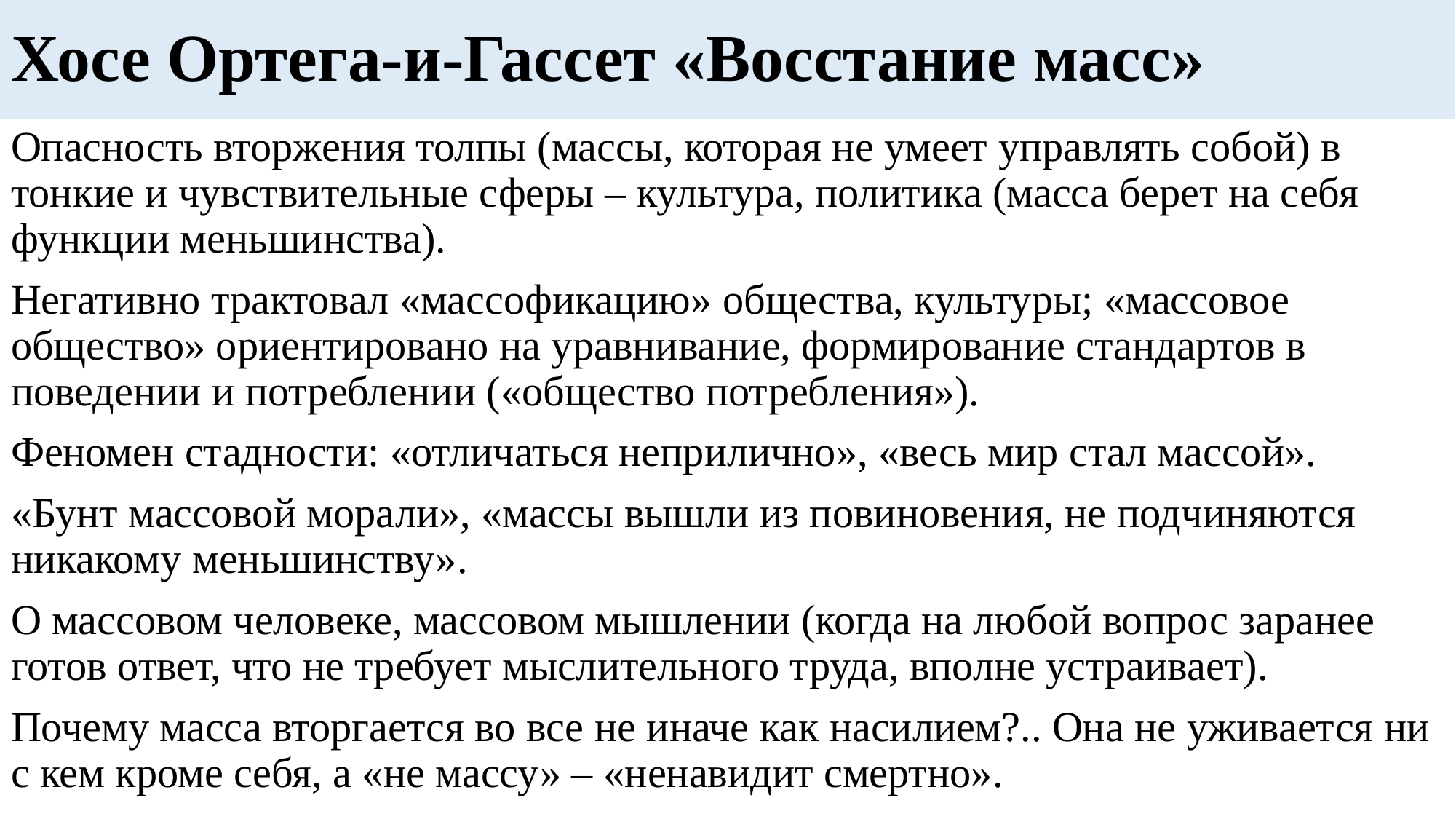

# Хосе Ортега-и-Гассет «Восстание масс»
Опасность вторжения толпы (массы, которая не умеет управлять собой) в тонкие и чувствительные сферы – культура, политика (масса берет на себя функции меньшинства).
Негативно трактовал «массофикацию» общества, культуры; «массовое общество» ориентировано на уравнивание, формирование стандартов в поведении и потреблении («общество потребления»).
Феномен стадности: «отличаться неприлично», «весь мир стал массой».
«Бунт массовой морали», «массы вышли из повиновения, не подчиняются никакому меньшинству».
О массовом человеке, массовом мышлении (когда на любой вопрос заранее готов ответ, что не требует мыслительного труда, вполне устраивает).
Почему масса вторгается во все не иначе как насилием?.. Она не уживается ни с кем кроме себя, а «не массу» – «ненавидит смертно».